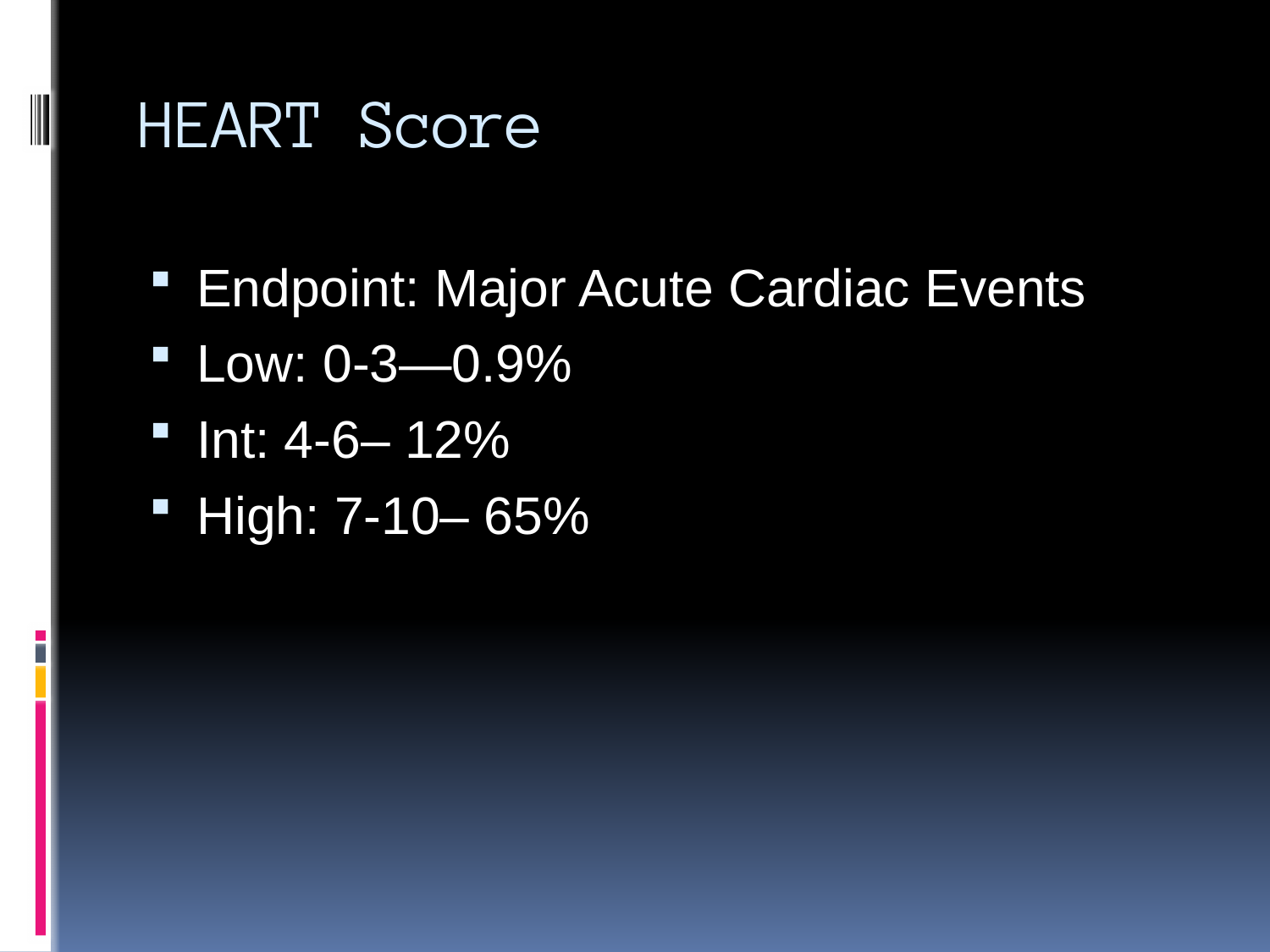

# HEART Score
Endpoint: Major Acute Cardiac Events
Low: 0-3—0.9%
Int: 4-6– 12%
High: 7-10– 65%